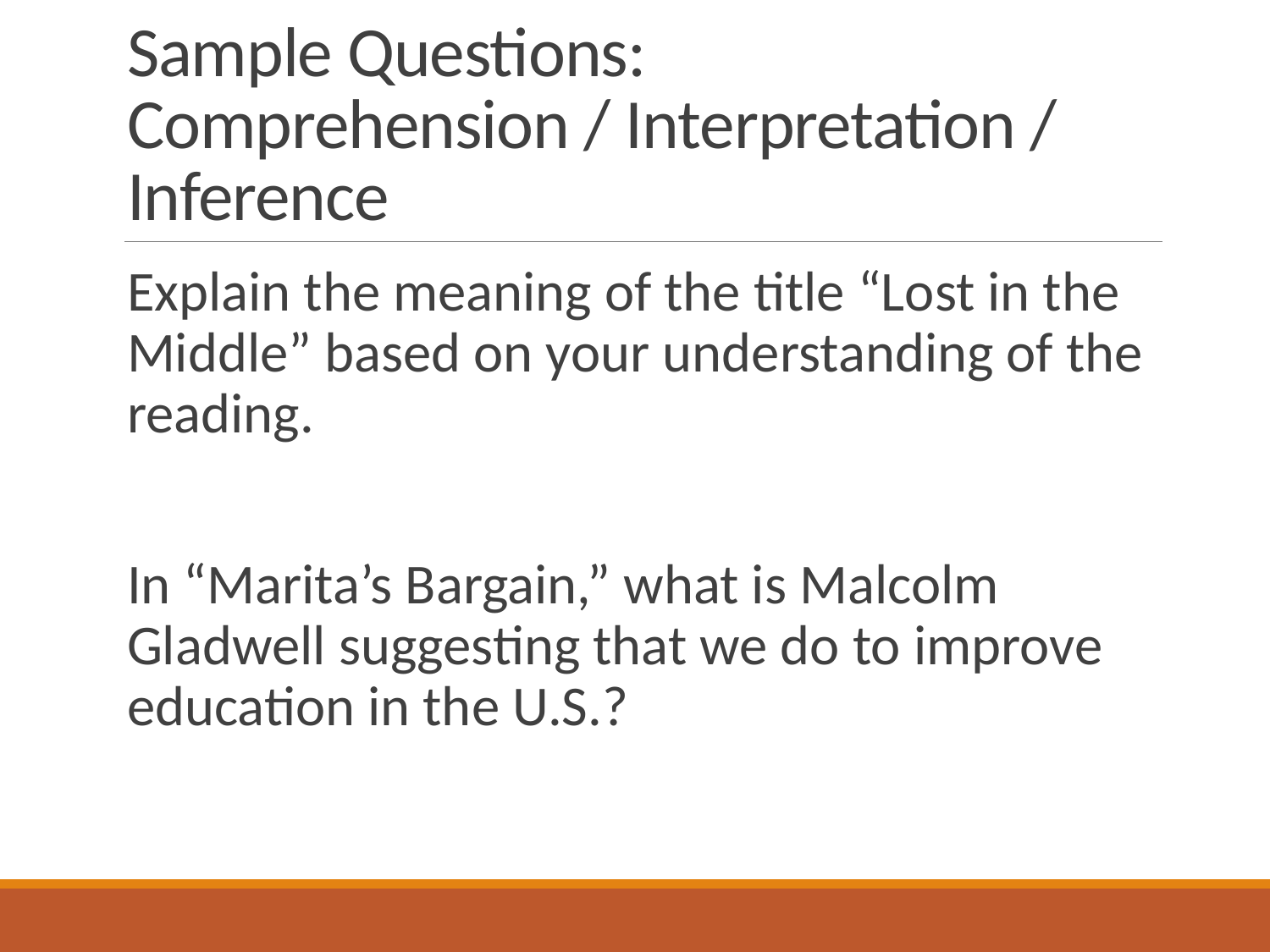

# Sample Questions: Comprehension / Interpretation / Inference
Explain the meaning of the title “Lost in the Middle” based on your understanding of the reading.

In “Marita’s Bargain,” what is Malcolm Gladwell suggesting that we do to improve education in the U.S.?